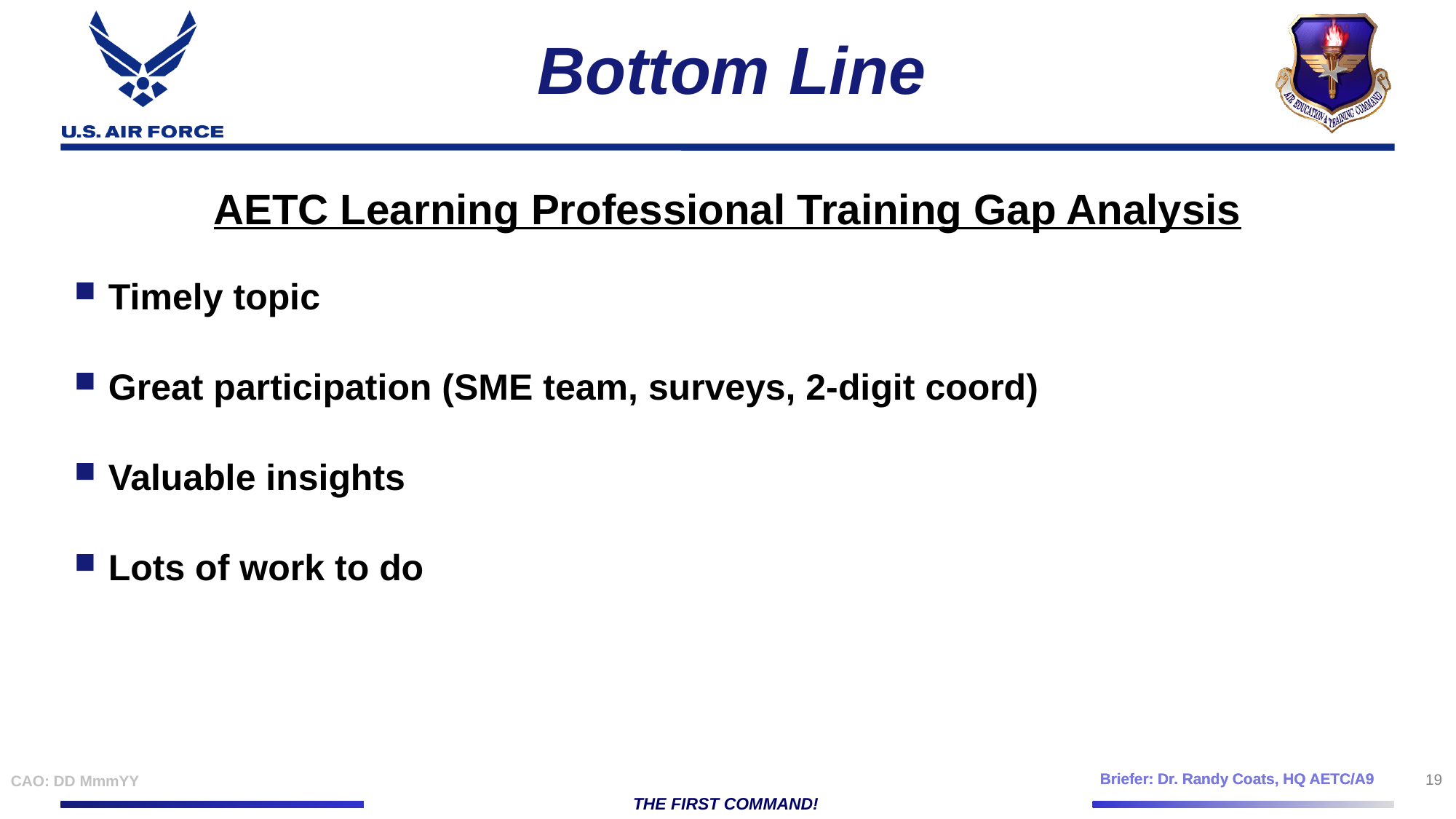

# Bottom Line

Timely topic

Great participation (SME team, surveys, 2-digit coord)

Valuable insights

Lots of work to do
AETC Learning Professional Training Gap Analysis

19